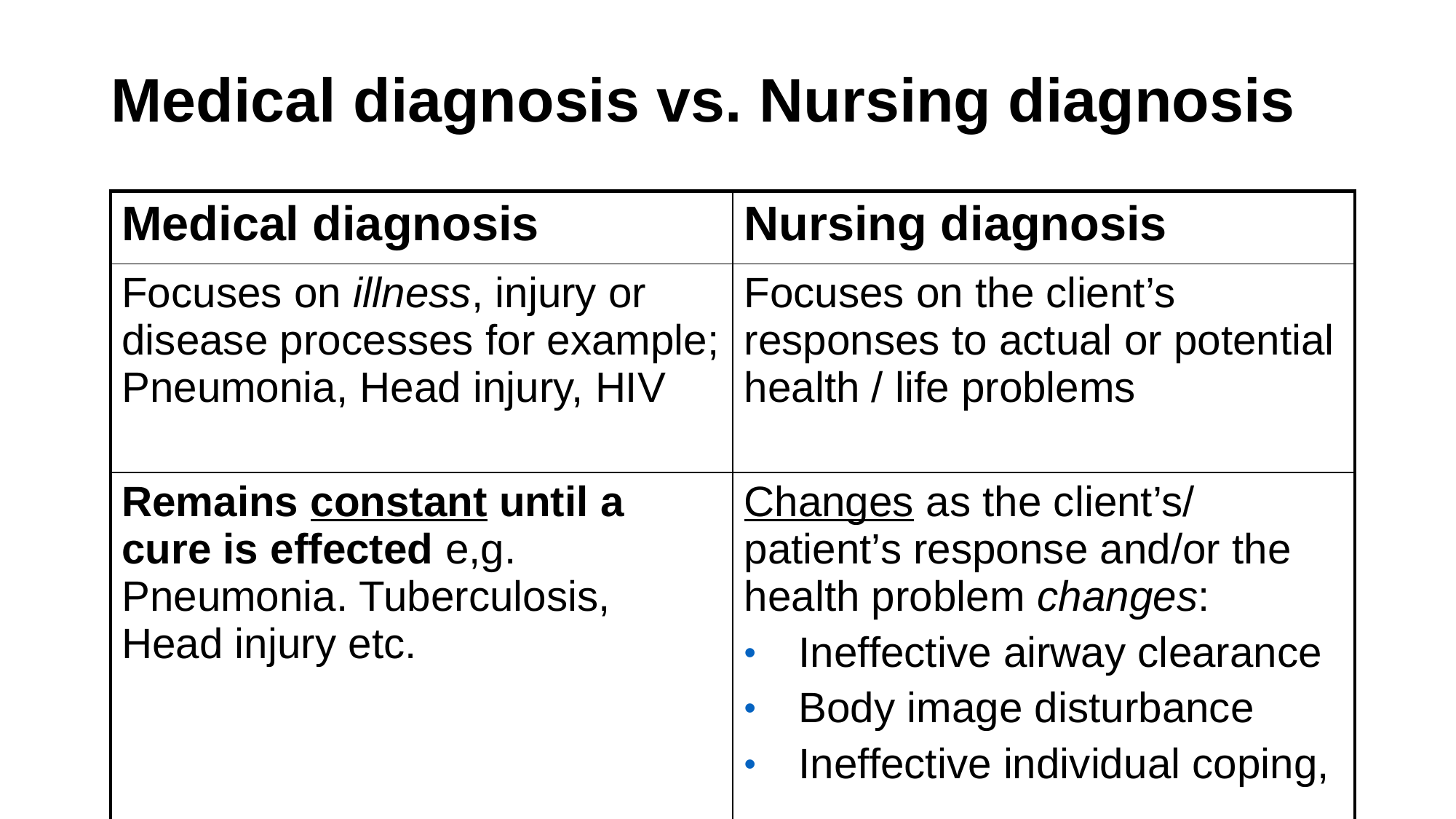

# Medical diagnosis vs. Nursing diagnosis
| Medical diagnosis | Nursing diagnosis |
| --- | --- |
| Focuses on illness, injury or disease processes for example; Pneumonia, Head injury, HIV | Focuses on the client’s responses to actual or potential health / life problems |
| Remains constant until a cure is effected e,g. Pneumonia. Tuberculosis, Head injury etc. | Changes as the client’s/ patient’s response and/or the health problem changes: Ineffective airway clearance Body image disturbance Ineffective individual coping, |